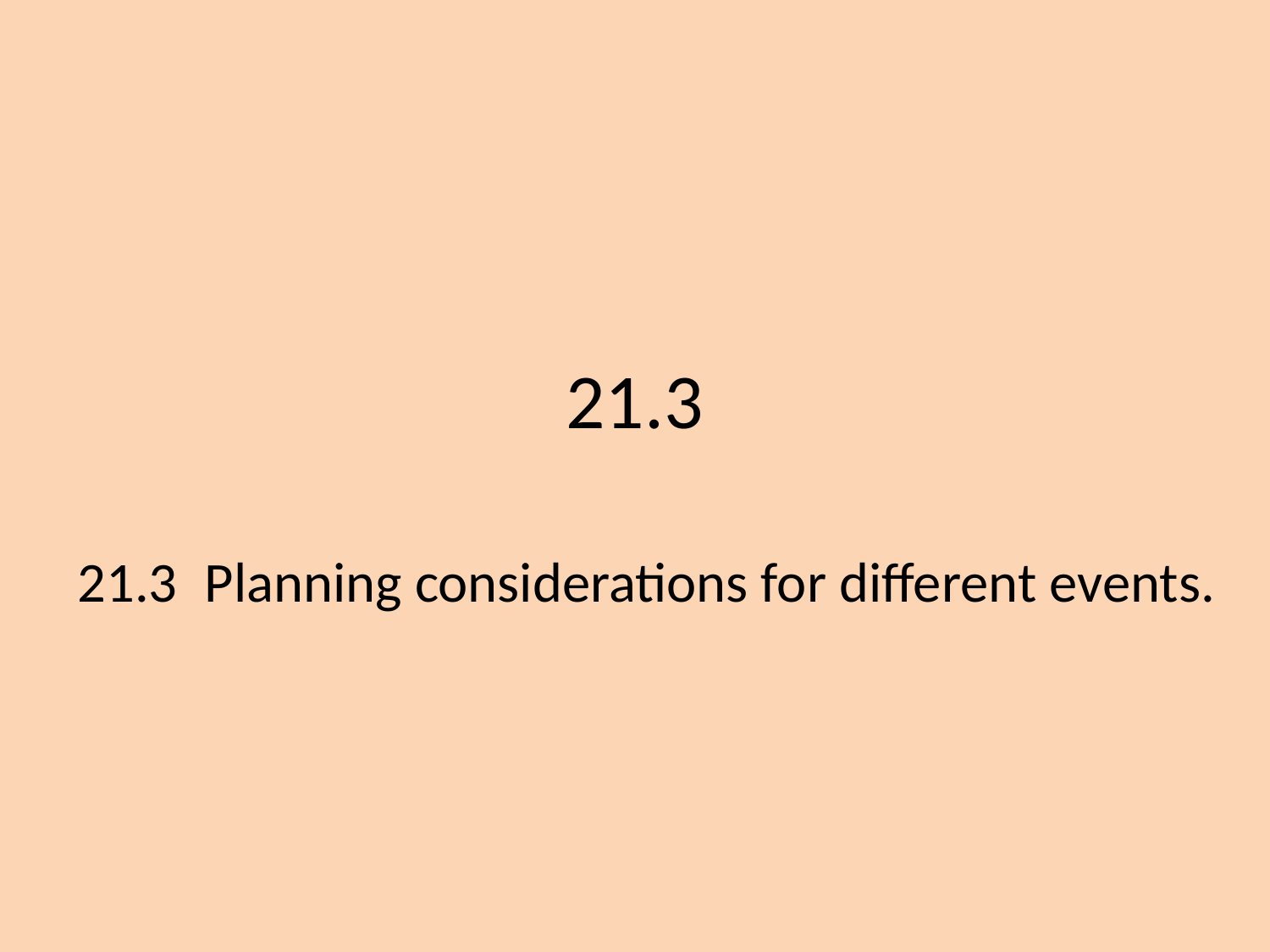

# 21.3
21.3 	Planning considerations for different events.